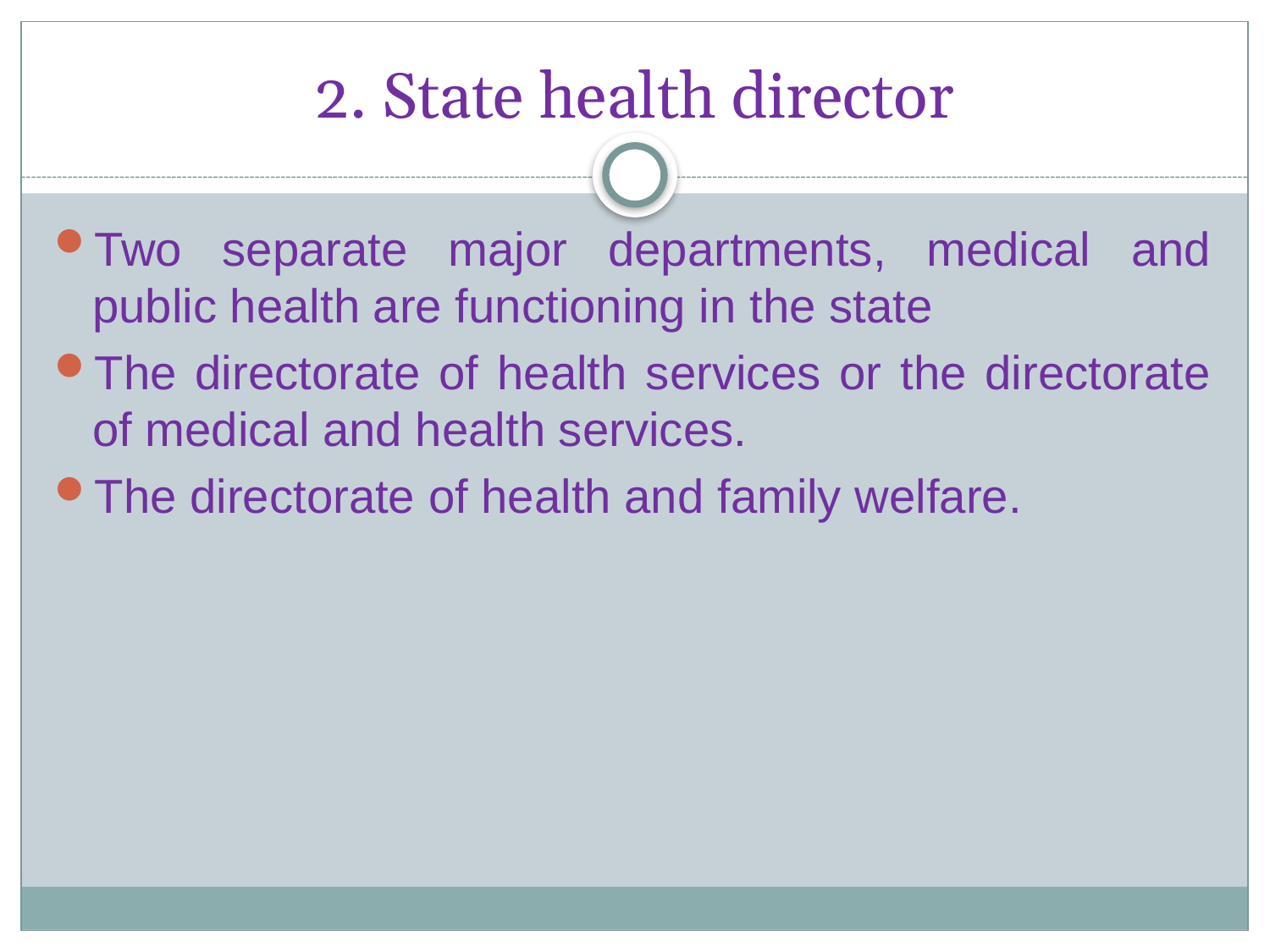

# 2. State health director
Two separate major departments, medical and public health are functioning in the state
The directorate of health services or the directorate of medical and health services.
The directorate of health and family welfare.